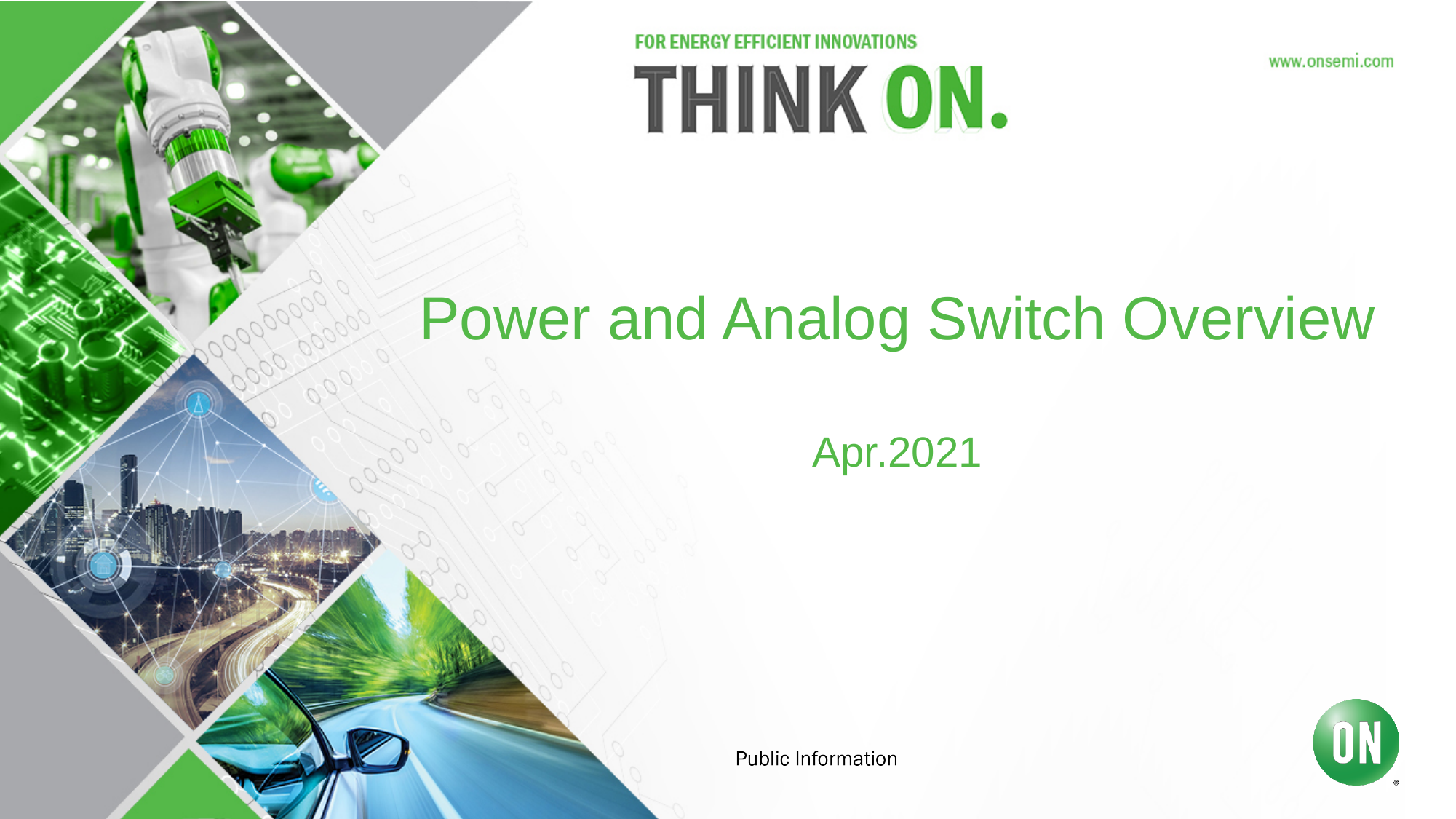

# Power and Analog Switch Overview
Apr.2021